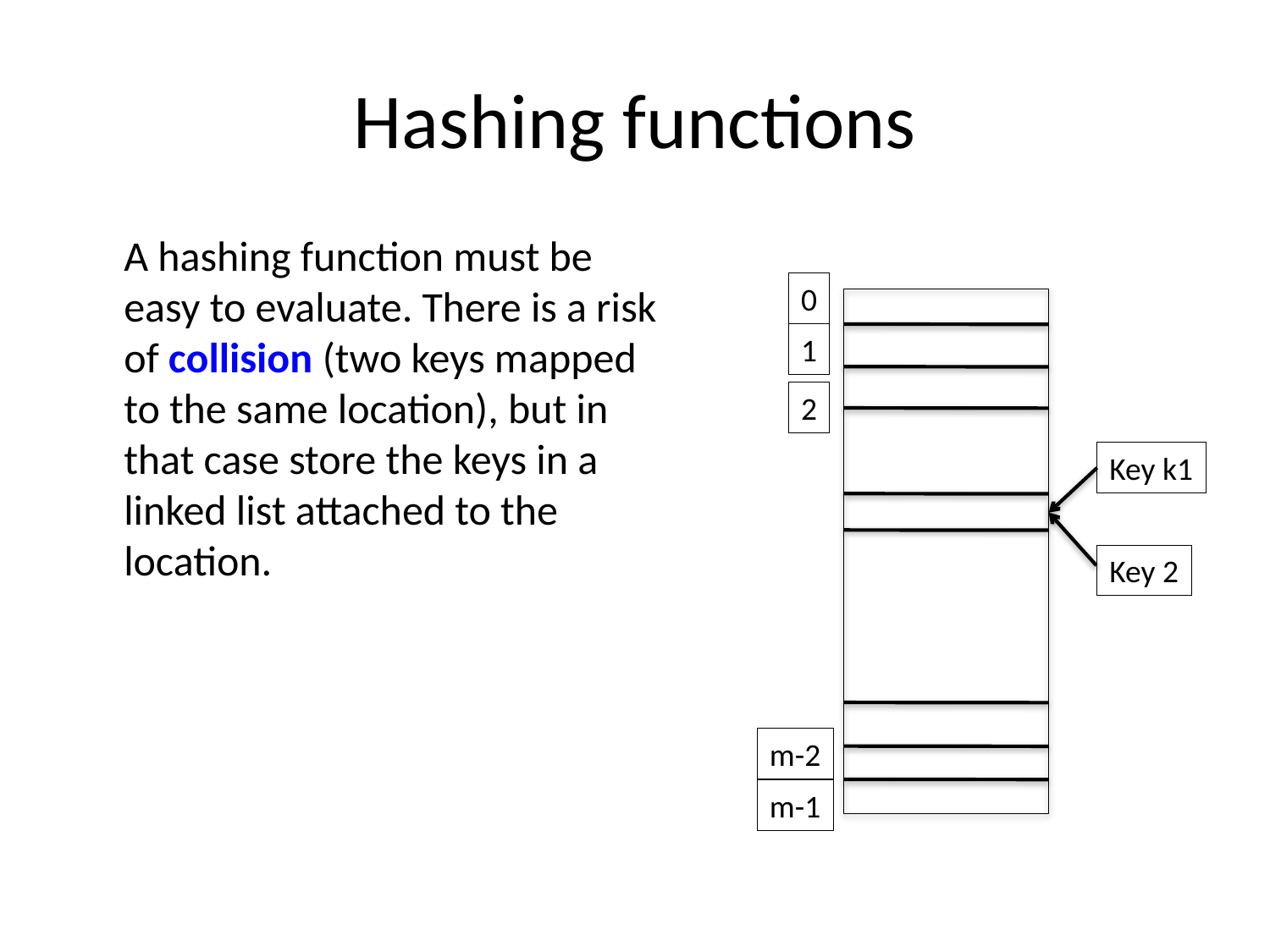

# Hashing functions
	A hashing function must be easy to evaluate. There is a risk of collision (two keys mapped to the same location), but in that case store the keys in a linked list attached to the location.

0

1
2
Key k1
Key 2
m-2
m-1